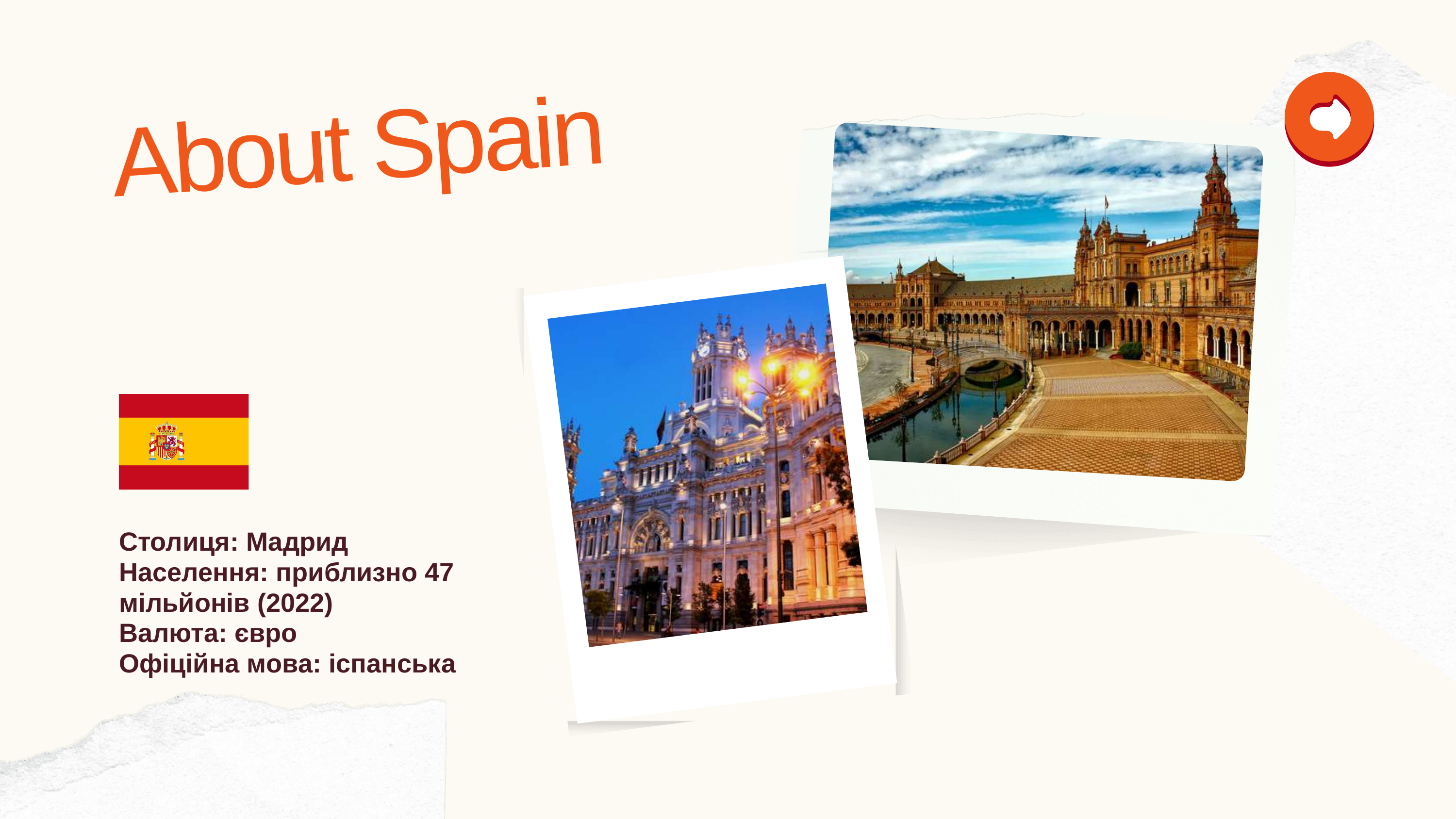

About Spain

Столиця: Мадрид Населення: приблизно 47 мільйонів (2022)
Валюта: євро
Офіційна мова: іспанська